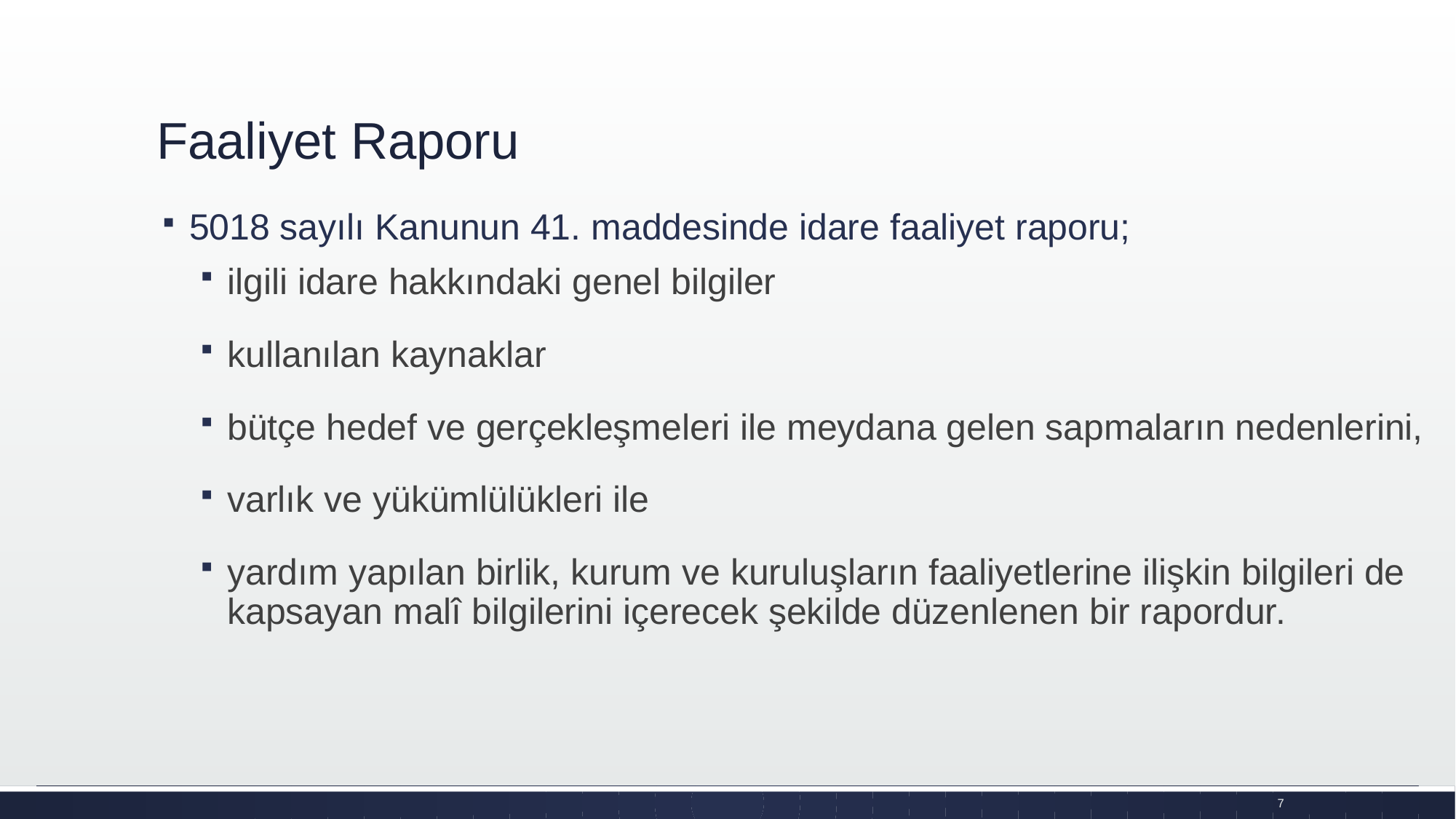

# Faaliyet Raporu
5018 sayılı Kanunun 41. maddesinde idare faaliyet raporu;
ilgili idare hakkındaki genel bilgiler
kullanılan kaynaklar
bütçe hedef ve gerçekleşmeleri ile meydana gelen sapmaların nedenlerini,
varlık ve yükümlülükleri ile
yardım yapılan birlik, kurum ve kuruluşların faaliyetlerine ilişkin bilgileri de kapsayan malî bilgilerini içerecek şekilde düzenlenen bir rapordur.
7